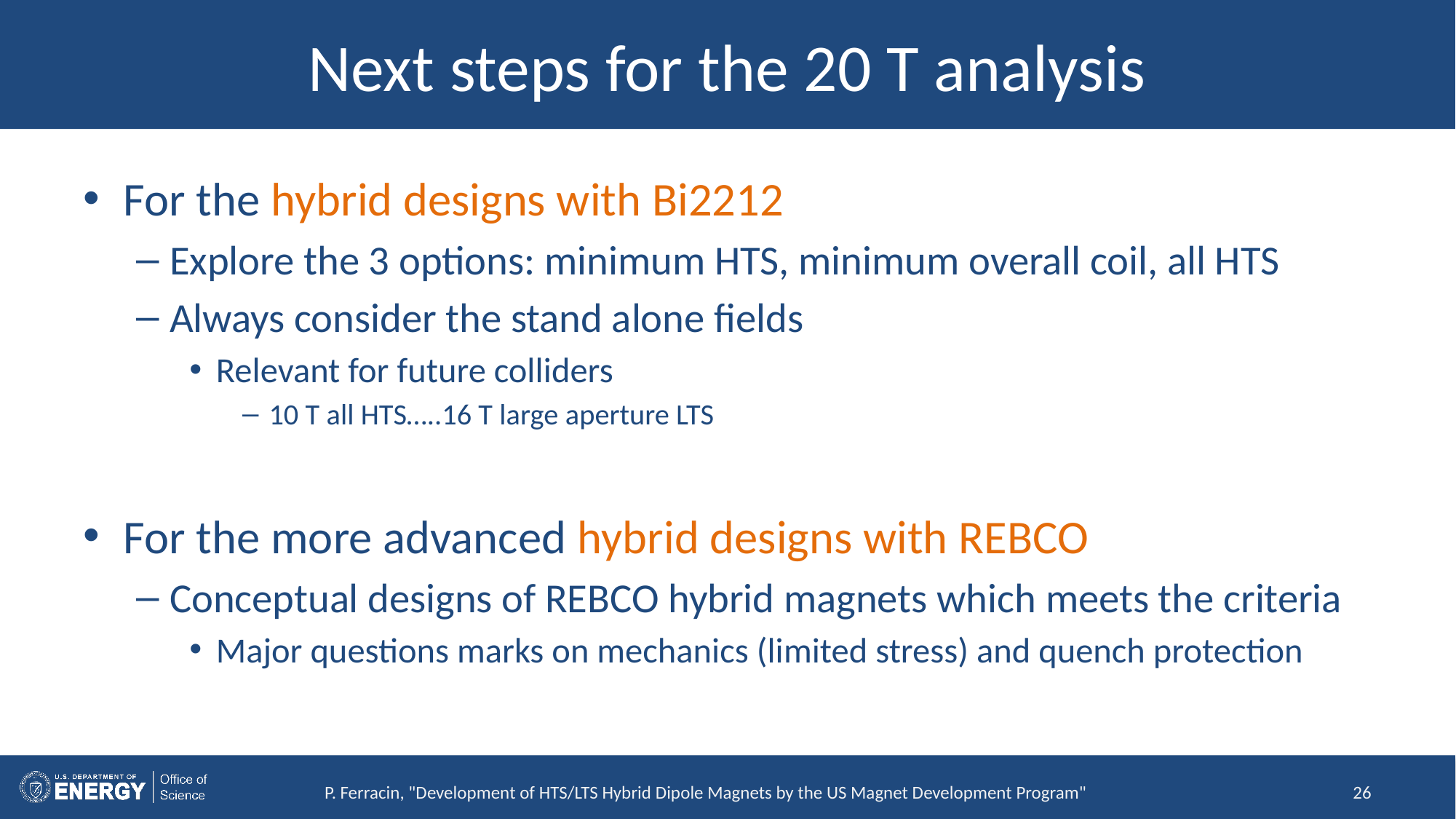

# Next steps for the 20 T analysis
For the hybrid designs with Bi2212
Explore the 3 options: minimum HTS, minimum overall coil, all HTS
Always consider the stand alone fields
Relevant for future colliders
10 T all HTS…..16 T large aperture LTS

For the more advanced hybrid designs with REBCO
Conceptual designs of REBCO hybrid magnets which meets the criteria
Major questions marks on mechanics (limited stress) and quench protection
P. Ferracin, "Development of HTS/LTS Hybrid Dipole Magnets by the US Magnet Development Program"
26